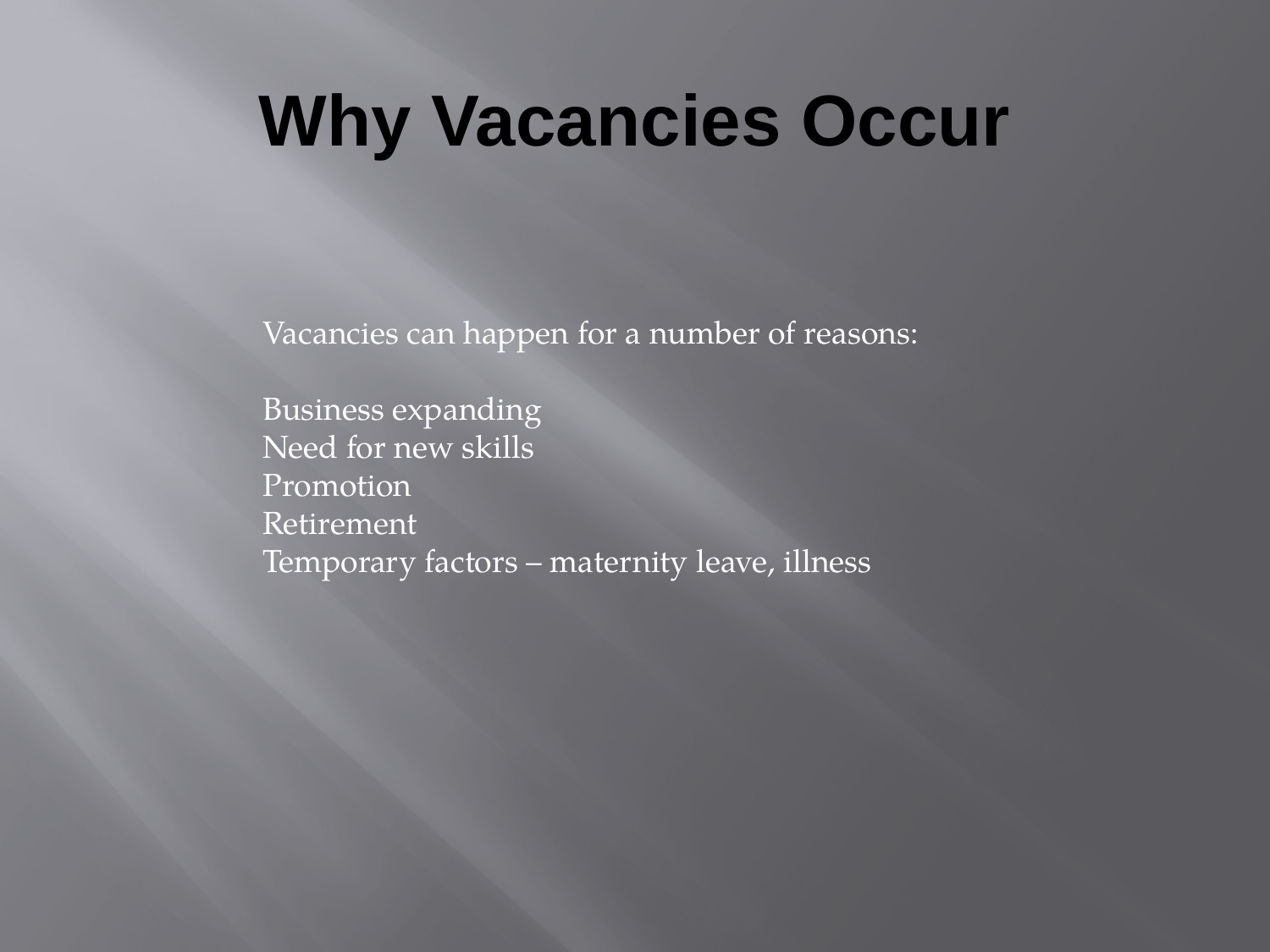

# Why Vacancies Occur
Vacancies can happen for a number of reasons:

Business expanding
Need for new skills
Promotion
Retirement
Temporary factors – maternity leave, illness